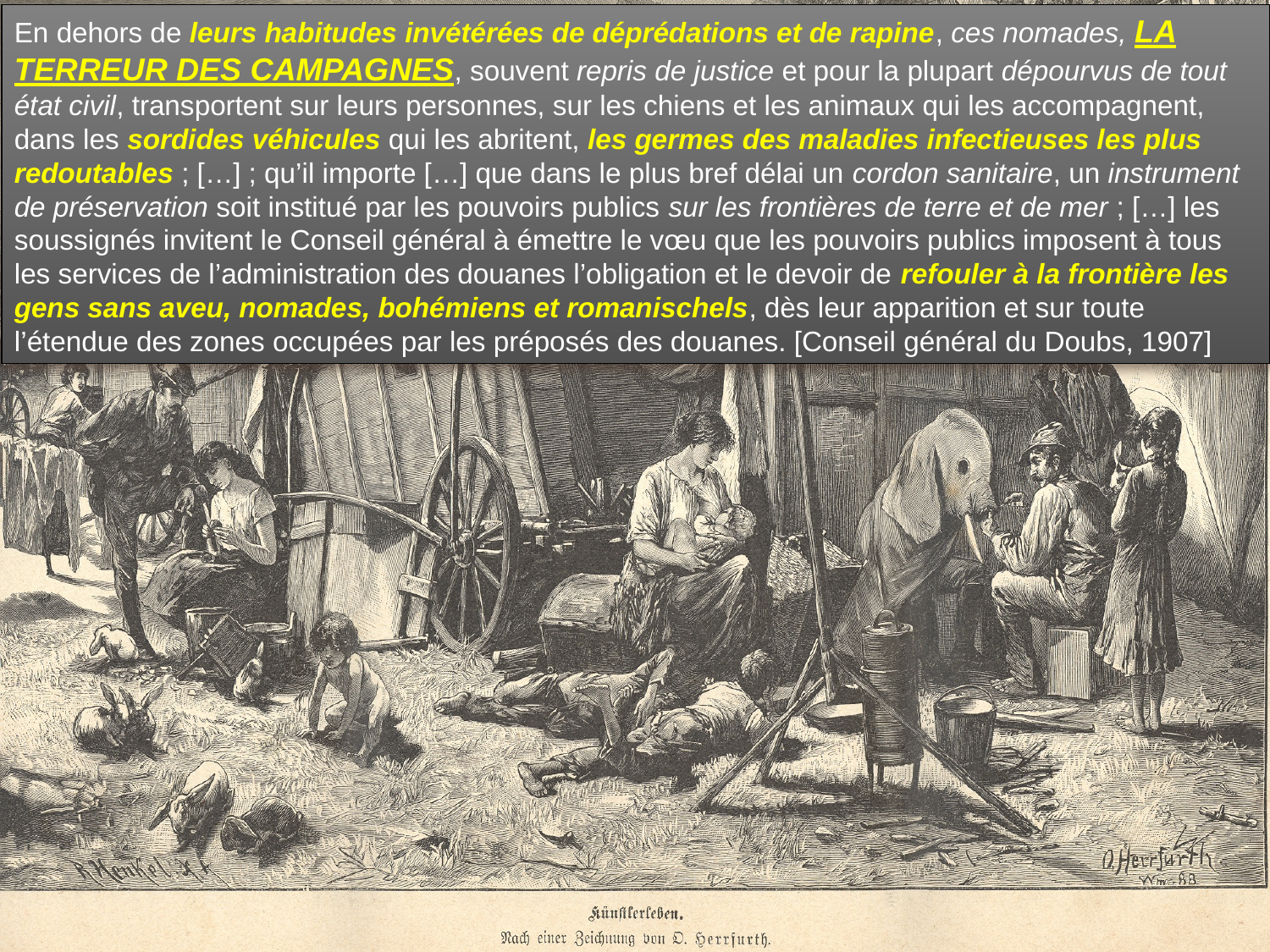

En dehors de leurs habitudes invétérées de déprédations et de rapine, ces nomades, la terreur des campagnes, souvent repris de justice et pour la plupart dépourvus de tout état civil, transportent sur leurs personnes, sur les chiens et les animaux qui les accompagnent, dans les sordides véhicules qui les abritent, les germes des maladies infectieuses les plus redoutables ; […] ; qu’il importe […] que dans le plus bref délai un cordon sanitaire, un instrument de préservation soit institué par les pouvoirs publics sur les frontières de terre et de mer ; […] les soussignés invitent le Conseil général à émettre le vœu que les pouvoirs publics imposent à tous les services de l’administration des douanes l’obligation et le devoir de refouler à la frontière les gens sans aveu, nomades, bohémiens et romanischels, dès leur apparition et sur toute l’étendue des zones occupées par les préposés des douanes. [Conseil général du Doubs, 1907]